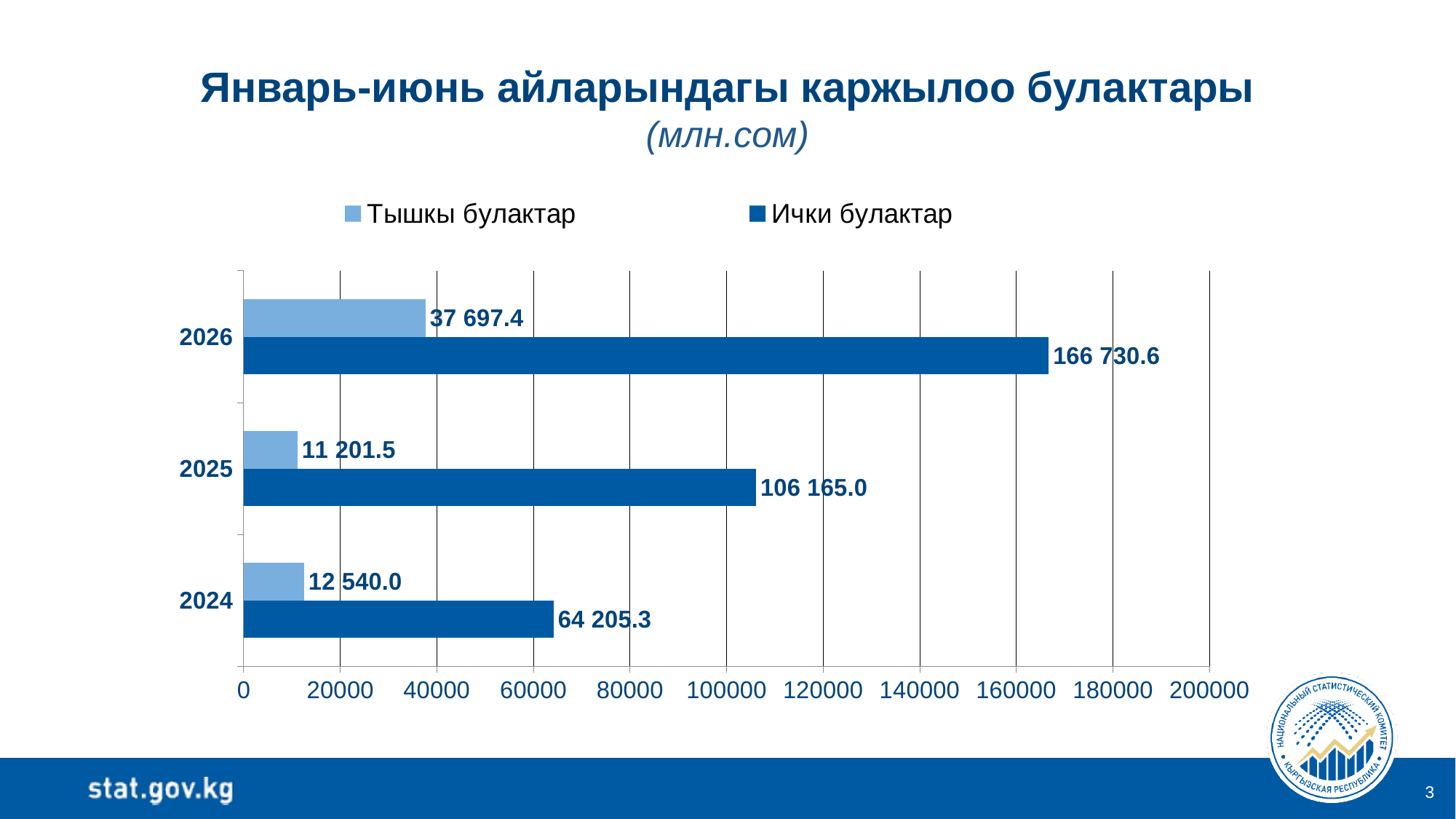

Январь-июнь айларындагы каржылоо булактары
(млн.сом)

### Chart

| Category | Ички булактар | Тышкы булактар |
|---|---|---|
| 2024 | 64205.3 | 12540.0 |
| 2025 | 106165.0 | 11201.5 |
| 2026 | 166730.6 | 37697.4 |
3